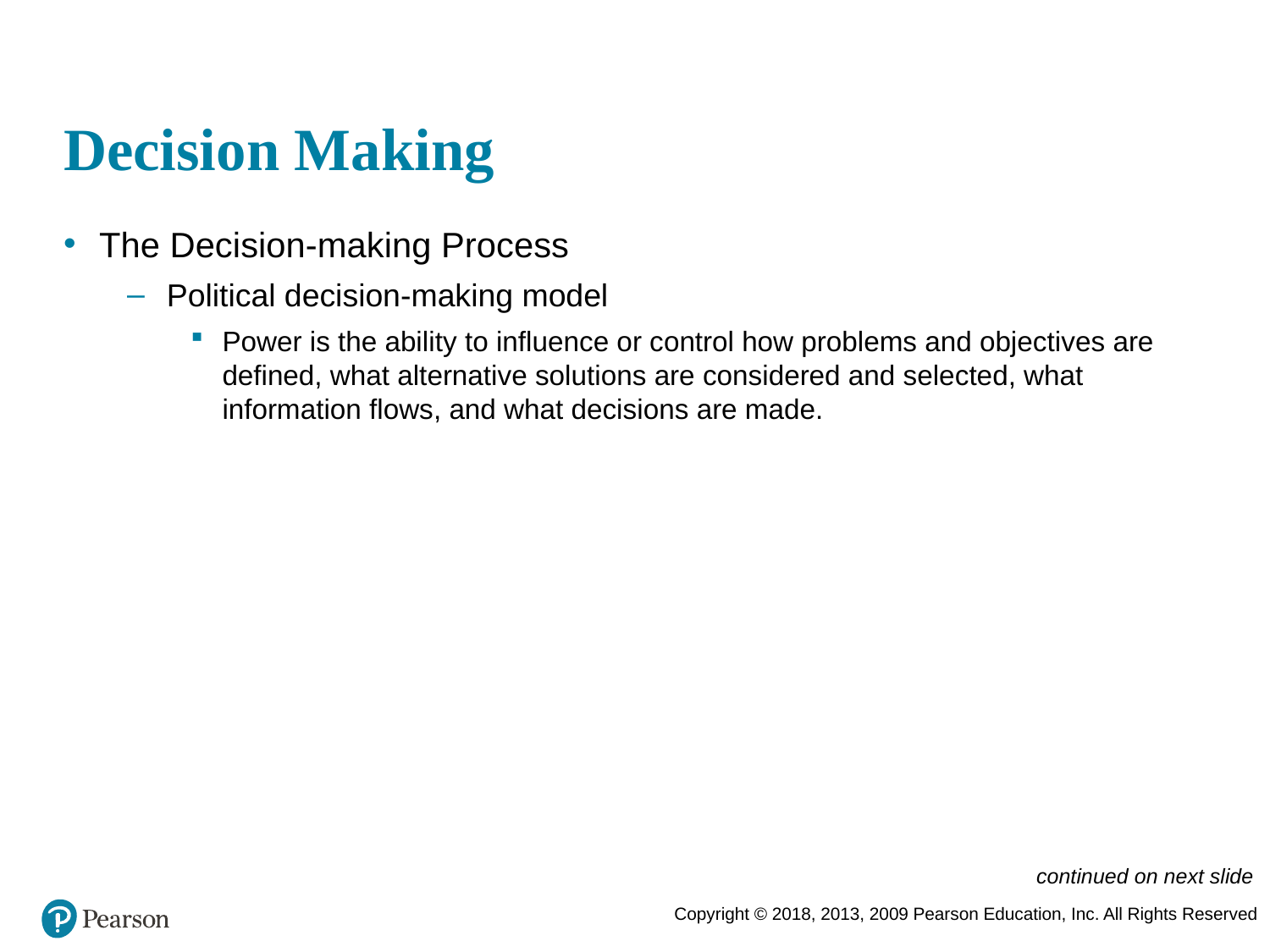

# Decision Making
The Decision-making Process
Political decision-making model
Power is the ability to influence or control how problems and objectives are defined, what alternative solutions are considered and selected, what information flows, and what decisions are made.
continued on next slide